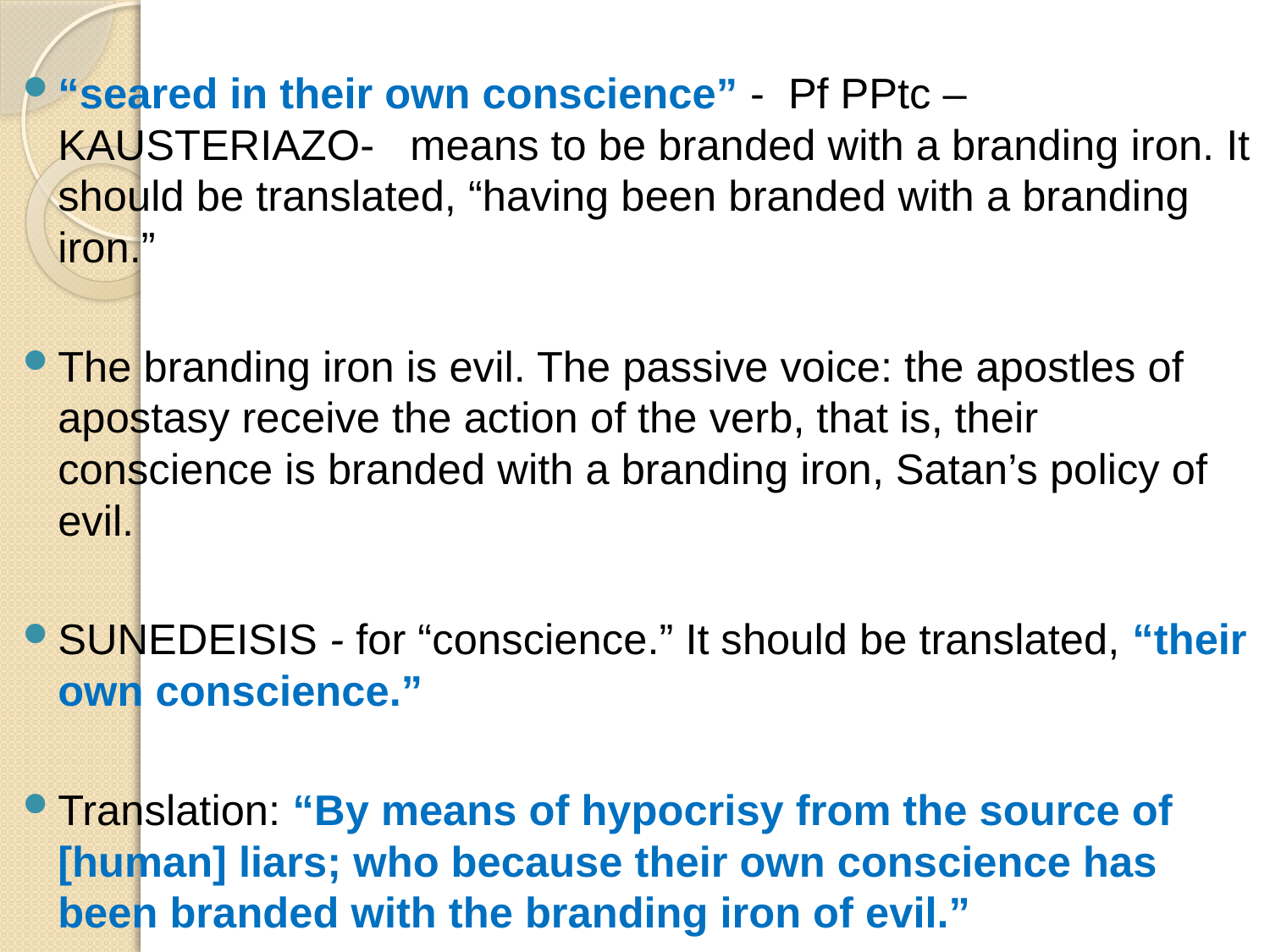

“seared in their own conscience” -  Pf PPtc – KAUSTERIAZO-   means to be branded with a branding iron. It should be translated, “having been branded with a branding iron.”

The branding iron is evil. The passive voice: the apostles of apostasy receive the action of the verb, that is, their conscience is branded with a branding iron, Satan’s policy of evil.

SUNEDEISIS - for “conscience.” It should be translated, “their own conscience.”

Translation: “By means of hypocrisy from the source of [human] liars; who because their own conscience has been branded with the branding iron of evil.”